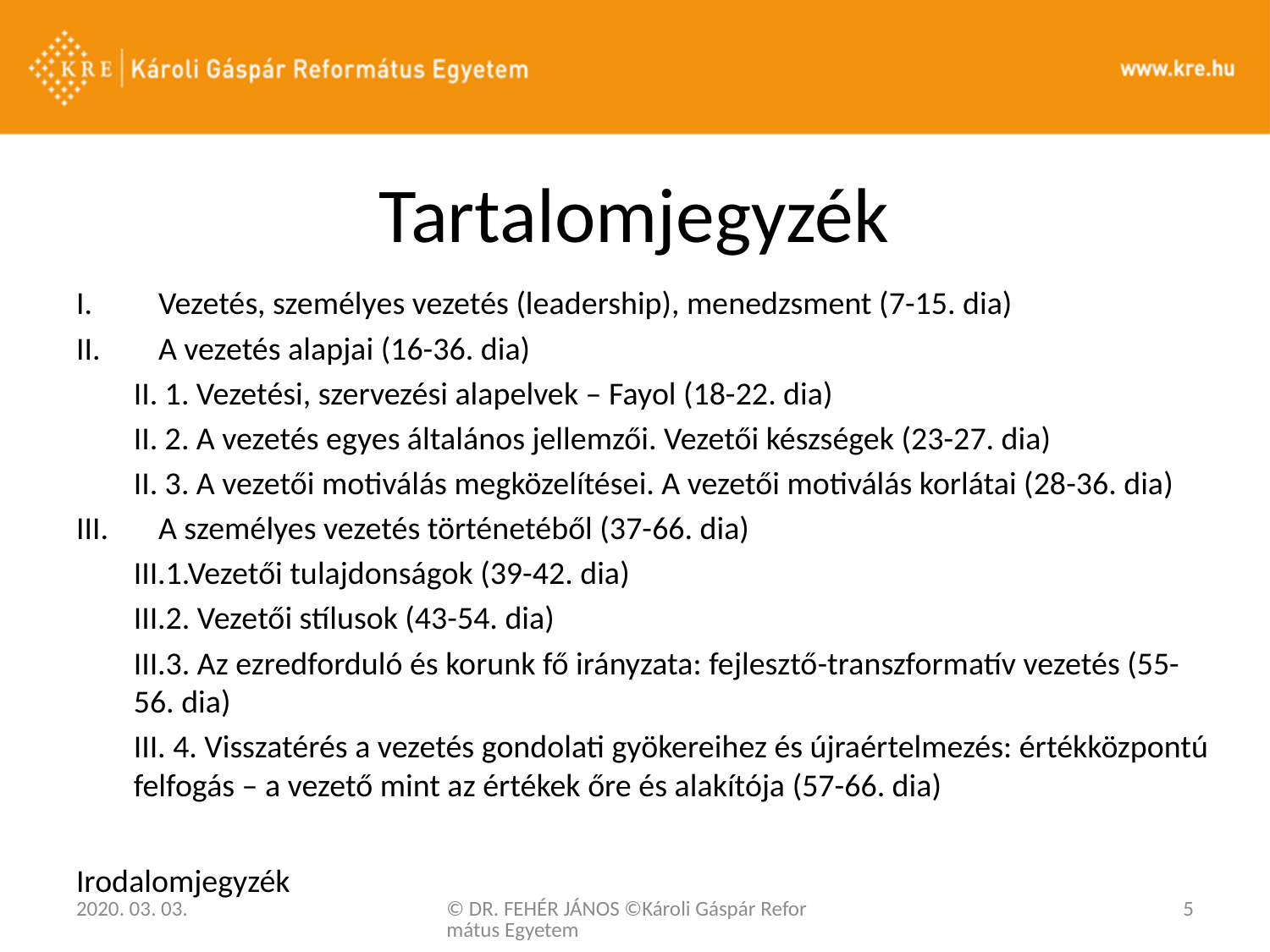

# Tartalomjegyzék
Vezetés, személyes vezetés (leadership), menedzsment (7-15. dia)
A vezetés alapjai (16-36. dia)
II. 1. Vezetési, szervezési alapelvek – Fayol (18-22. dia)
II. 2. A vezetés egyes általános jellemzői. Vezetői készségek (23-27. dia)
II. 3. A vezetői motiválás megközelítései. A vezetői motiválás korlátai (28-36. dia)
A személyes vezetés történetéből (37-66. dia)
III.1.Vezetői tulajdonságok (39-42. dia)
III.2. Vezetői stílusok (43-54. dia)
III.3. Az ezredforduló és korunk fő irányzata: fejlesztő-transzformatív vezetés (55-56. dia)
III. 4. Visszatérés a vezetés gondolati gyökereihez és újraértelmezés: értékközpontú felfogás – a vezető mint az értékek őre és alakítója (57-66. dia)

Irodalomjegyzék
2020. 03. 03.
© DR. FEHÉR JÁNOS ©Károli Gáspár Református Egyetem
5